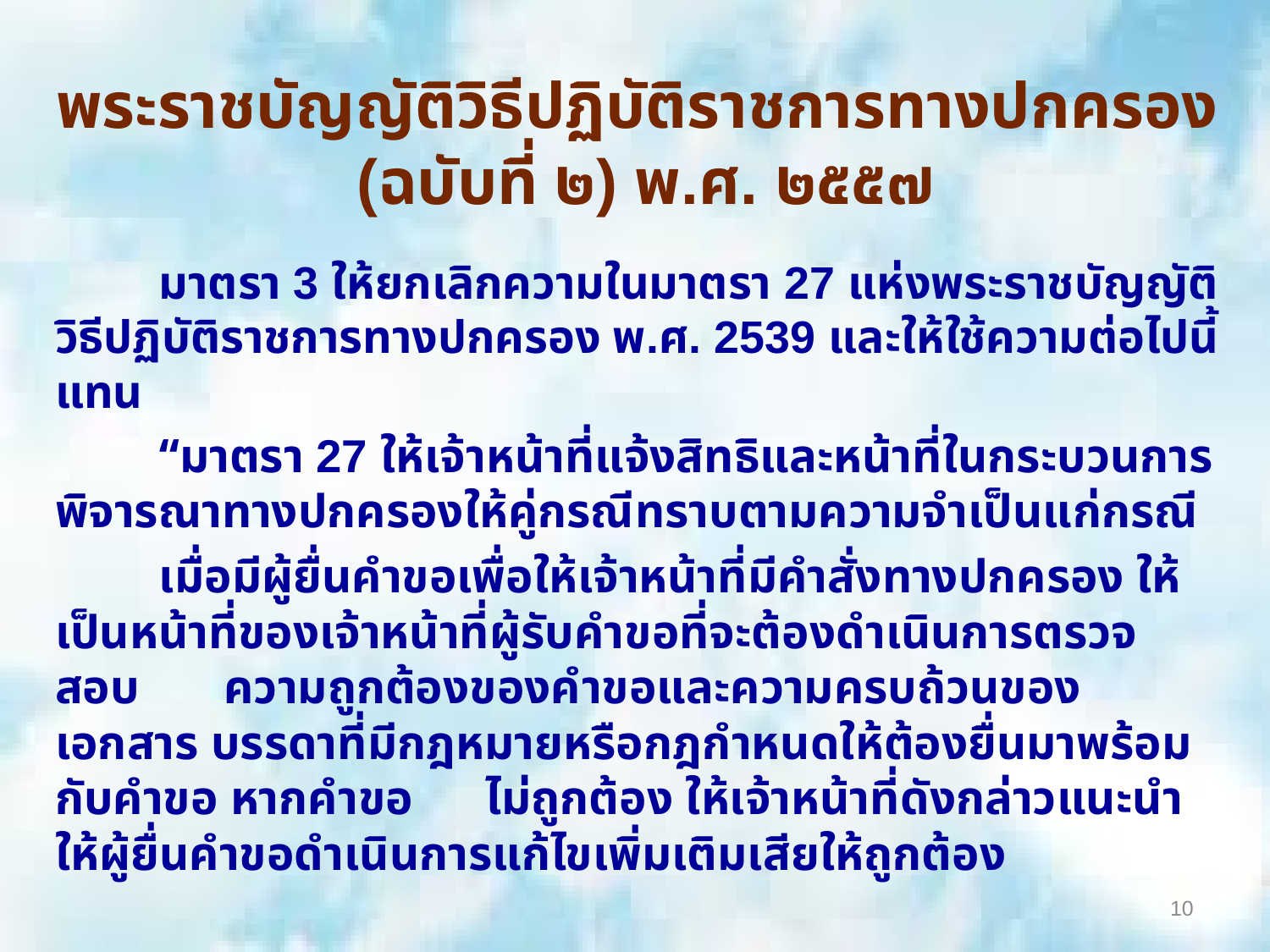

# พระราชบัญญัติวิธีปฏิบัติราชการทางปกครอง (ฉบับที่ ๒) พ.ศ. ๒๕๕๗
	มาตรา 3 ให้ยกเลิกความในมาตรา 27 แห่งพระราชบัญญัติวิธีปฏิบัติราชการทางปกครอง พ.ศ. 2539 และให้ใช้ความต่อไปนี้แทน
	“มาตรา 27 ให้เจ้าหน้าที่แจ้งสิทธิและหน้าที่ในกระบวนการพิจารณาทางปกครองให้คู่กรณีทราบตามความจำเป็นแก่กรณี
	เมื่อมีผู้ยื่นคำขอเพื่อให้เจ้าหน้าที่มีคำสั่งทางปกครอง ให้เป็นหน้าที่ของเจ้าหน้าที่ผู้รับคำขอที่จะต้องดำเนินการตรวจสอบ       ความถูกต้องของคำขอและความครบถ้วนของเอกสาร บรรดาที่มีกฎหมายหรือกฎกำหนดให้ต้องยื่นมาพร้อมกับคำขอ หากคำขอ      ไม่ถูกต้อง ให้เจ้าหน้าที่ดังกล่าวแนะนำให้ผู้ยื่นคำขอดำเนินการแก้ไขเพิ่มเติมเสียให้ถูกต้อง
10